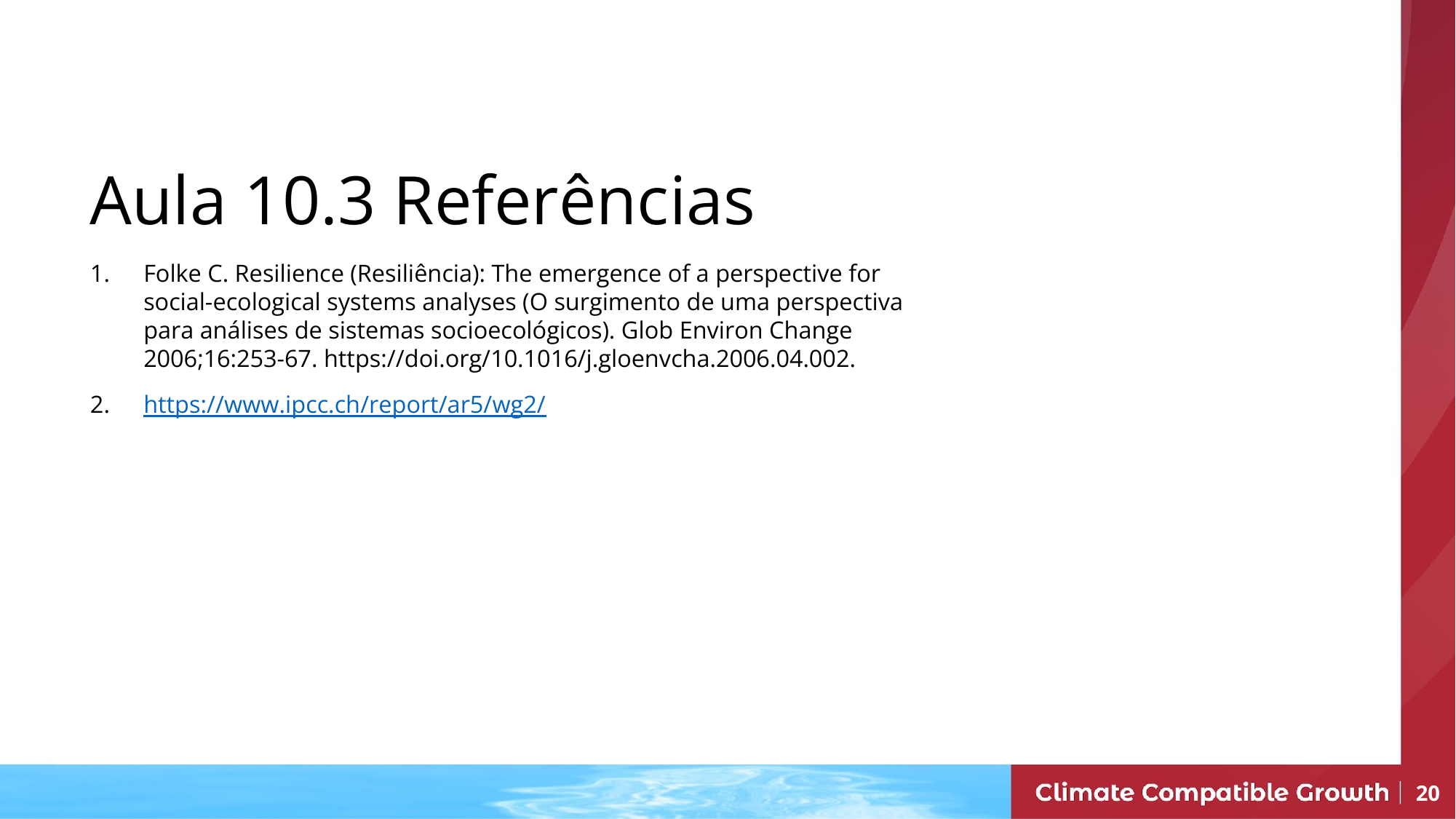

Aula 10.3 Referências
Folke C. Resilience (Resiliência): The emergence of a perspective for social-ecological systems analyses (O surgimento de uma perspectiva para análises de sistemas socioecológicos). Glob Environ Change 2006;16:253-67. https://doi.org/10.1016/j.gloenvcha.2006.04.002.
https://www.ipcc.ch/report/ar5/wg2/
20